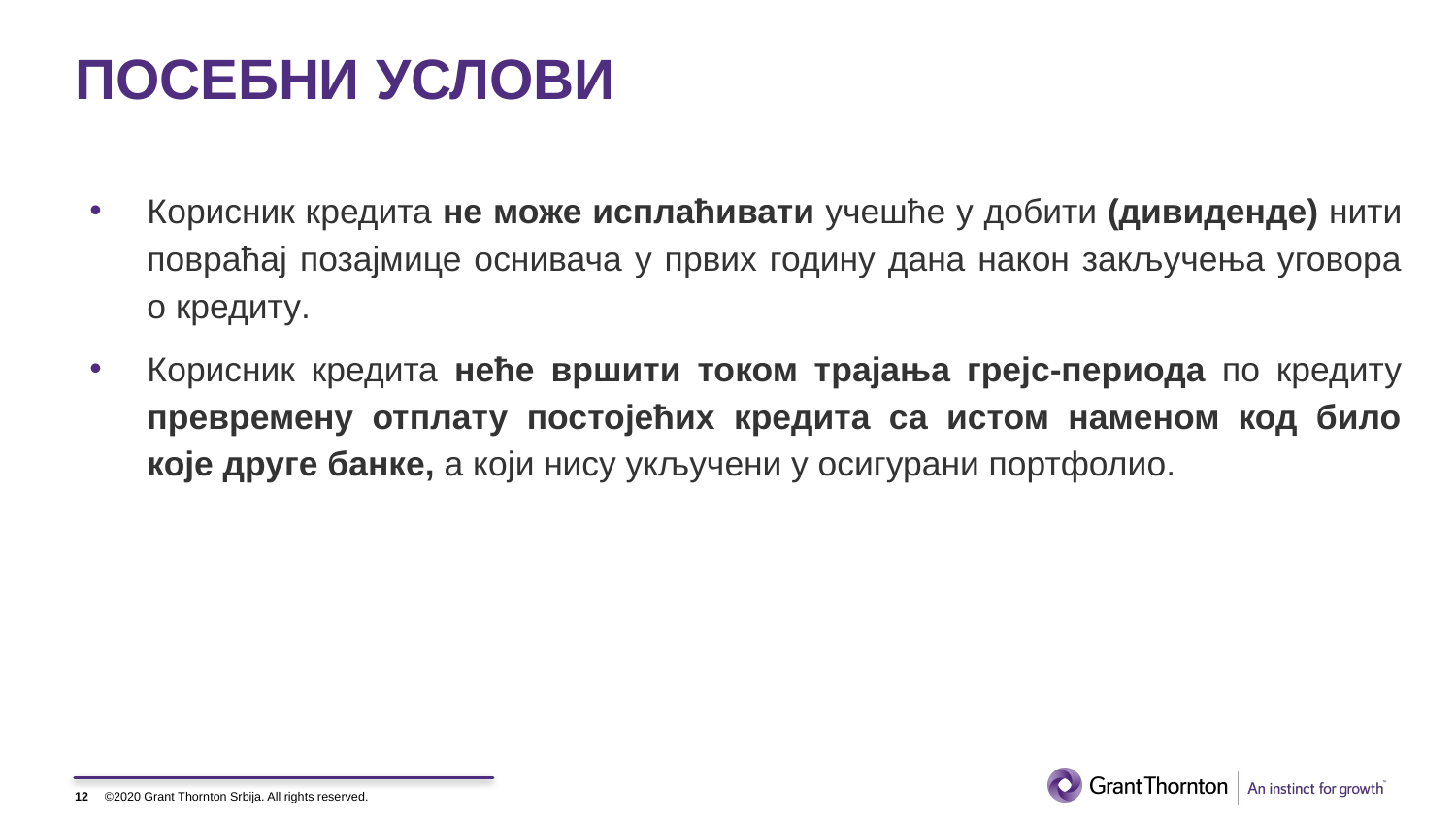

# ПОСЕБНИ УСЛОВИ

Корисник кредита не може исплаћивати учешће у добити (дивиденде) нити повраћај позајмице оснивача у првих годину дана након закључења уговора о кредиту.
Корисник кредита неће вршити током трајања грејс-периода по кредиту превремену отплату постојећих кредита са истом наменом код било које друге банке, а који нису укључени у осигурани портфолио.

12